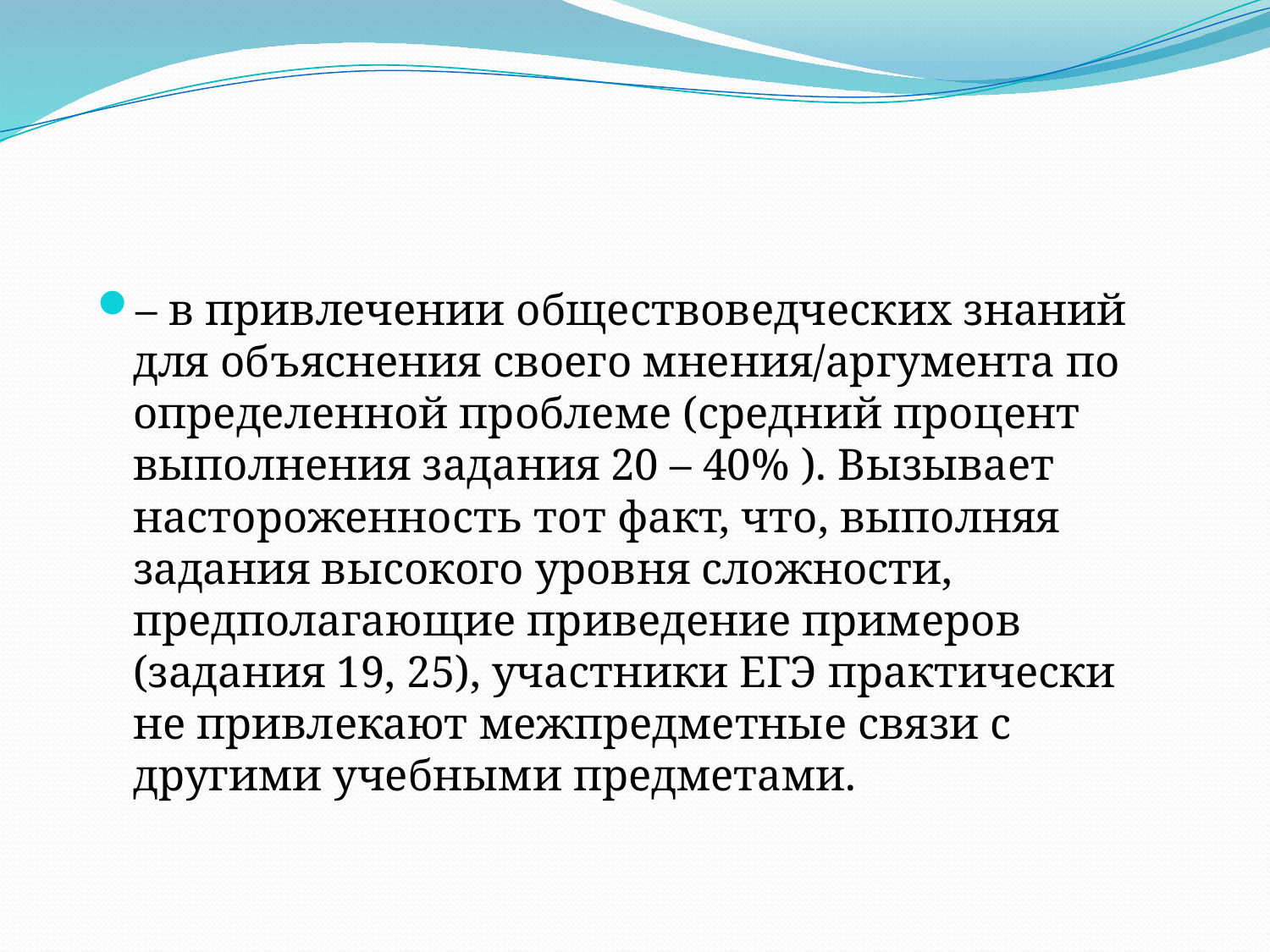

#
– в привлечении обществоведческих знаний для объяснения своего мнения/аргумента по определенной проблеме (средний процент выполнения задания 20 – 40% ). Вызывает настороженность тот факт, что, выполняя задания высокого уровня сложности, предполагающие приведение примеров (задания 19, 25), участники ЕГЭ практически не привлекают межпредметные связи с другими учебными предметами.